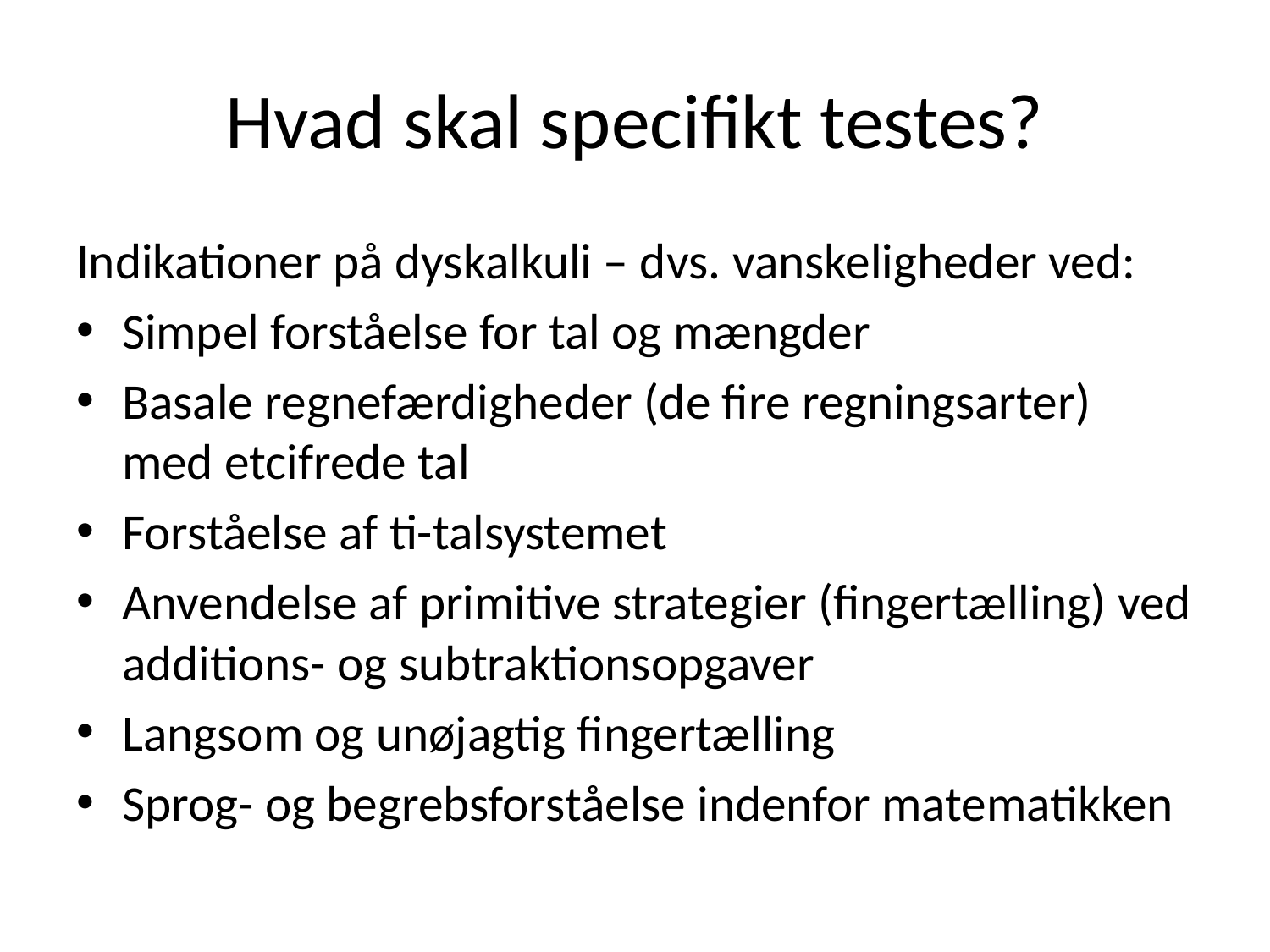

# Hvad skal specifikt testes?
Indikationer på dyskalkuli – dvs. vanskeligheder ved:
Simpel forståelse for tal og mængder
Basale regnefærdigheder (de fire regningsarter) med etcifrede tal
Forståelse af ti-talsystemet
Anvendelse af primitive strategier (fingertælling) ved additions- og subtraktionsopgaver
Langsom og unøjagtig fingertælling
Sprog- og begrebsforståelse indenfor matematikken